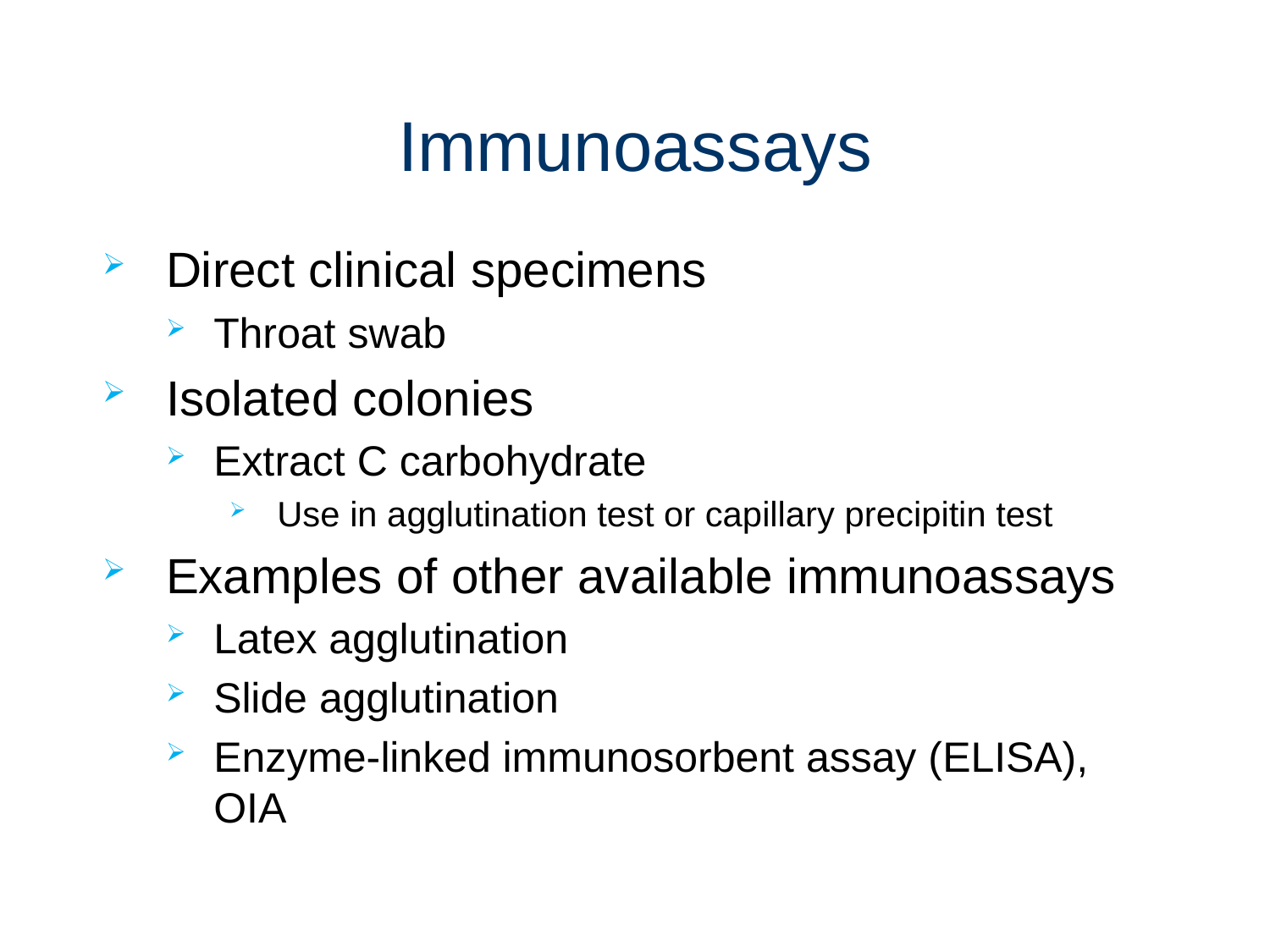

# Immunoassays
Direct clinical specimens
Throat swab
Isolated colonies
Extract C carbohydrate
Use in agglutination test or capillary precipitin test
Examples of other available immunoassays
Latex agglutination
Slide agglutination
Enzyme-linked immunosorbent assay (ELISA), OIA